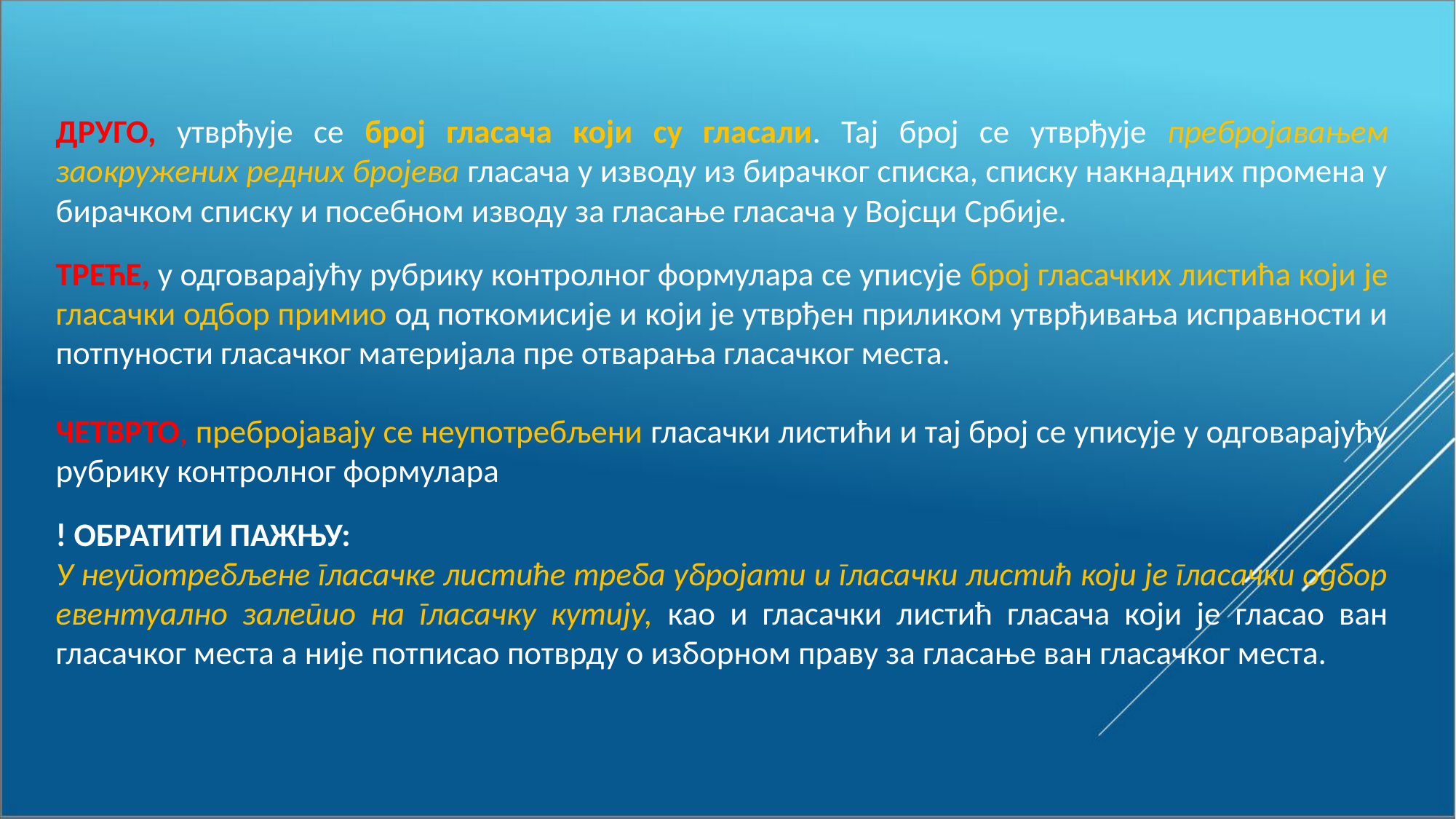

ДРУГО, утврђује се број гласача који су гласали. Тај број се утврђује пребројавањем заокружених редних бројева гласача у изводу из бирачког списка, списку накнадних промена у бирачком списку и посебном изводу за гласање гласача у Војсци Србије.

ТРЕЋЕ, у одговарајућу рубрику контролног формулара се уписује број гласачких листића који је гласачки одбор примио од поткомисије и који је утврђен приликом утврђивања исправности и потпуности гласачког материјала пре отварања гласачког места.

ЧЕТВРТО, пребројавају се неупотребљени гласачки листићи и тај број се уписује у одговарајућу рубрику контролног формулара

! ОБРАТИТИ ПАЖЊУ:
У неупотребљене гласачке листиће треба убројати и гласачки листић који је гласачки одбор евентуално залепио на гласачку кутију, као и гласачки листић гласача који је гласао ван гласачког места а није потписао потврду о изборном праву за гласање ван гласачког места.